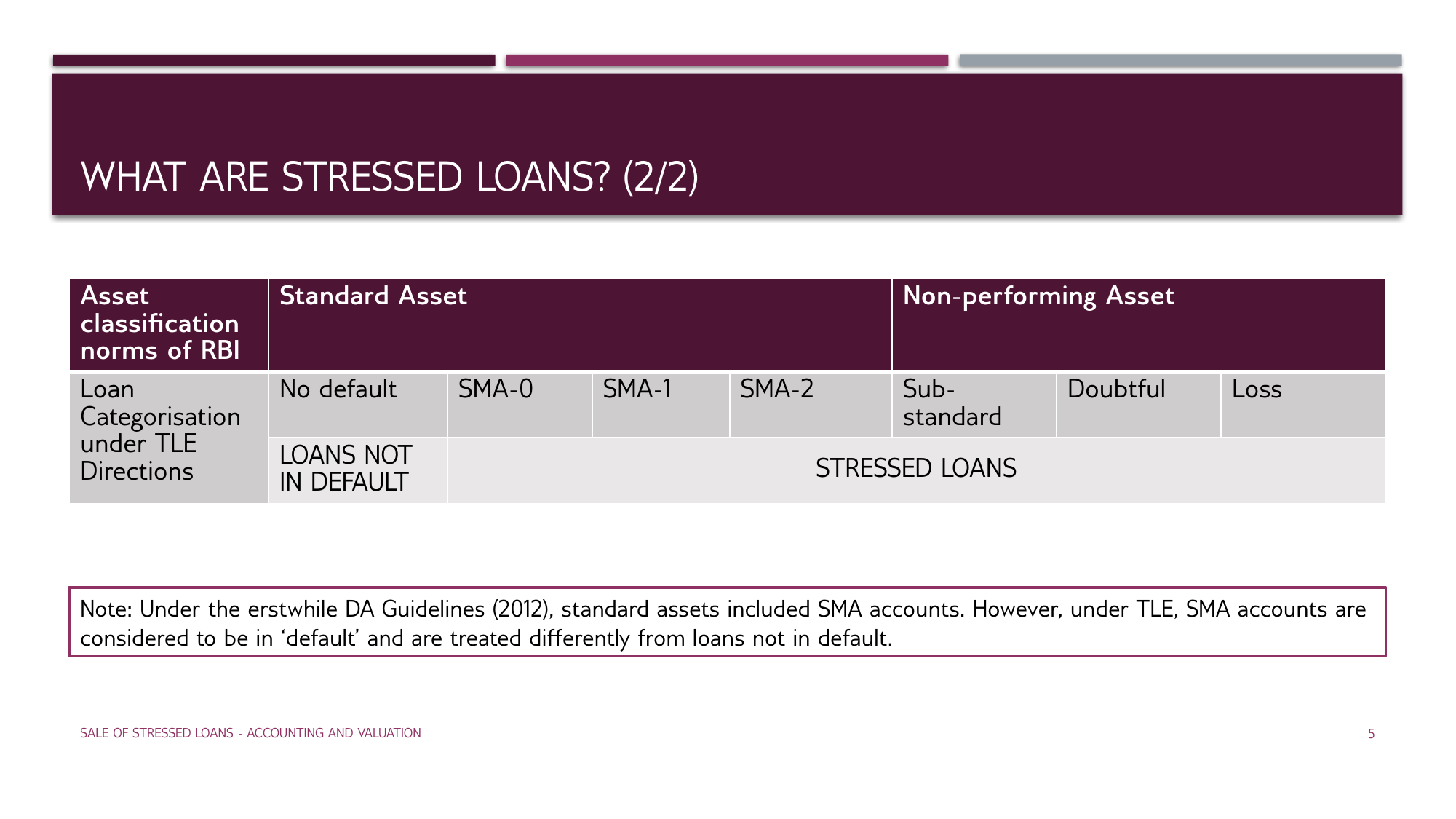

# What are stressed loans? (2/2)
| Asset classification norms of RBI | Standard Asset |  |  |  | Non-performing Asset |  |  |
| --- | --- | --- | --- | --- | --- | --- | --- |
| Loan Categorisation under TLE Directions | No default | SMA-0 | SMA-1 | SMA-2 | Sub-standard | Doubtful | Loss |
| Loan Categorisation under TLE Directions | LOANS NOT IN DEFAULT | STRESSED LOANS |  |  |  |  |  |
Note: Under the erstwhile DA Guidelines (2012), standard assets included SMA accounts. However, under TLE, SMA accounts are considered to be in ‘default’ and are treated differently from loans not in default.
Sale of stressed loans - Accounting and Valuation
5